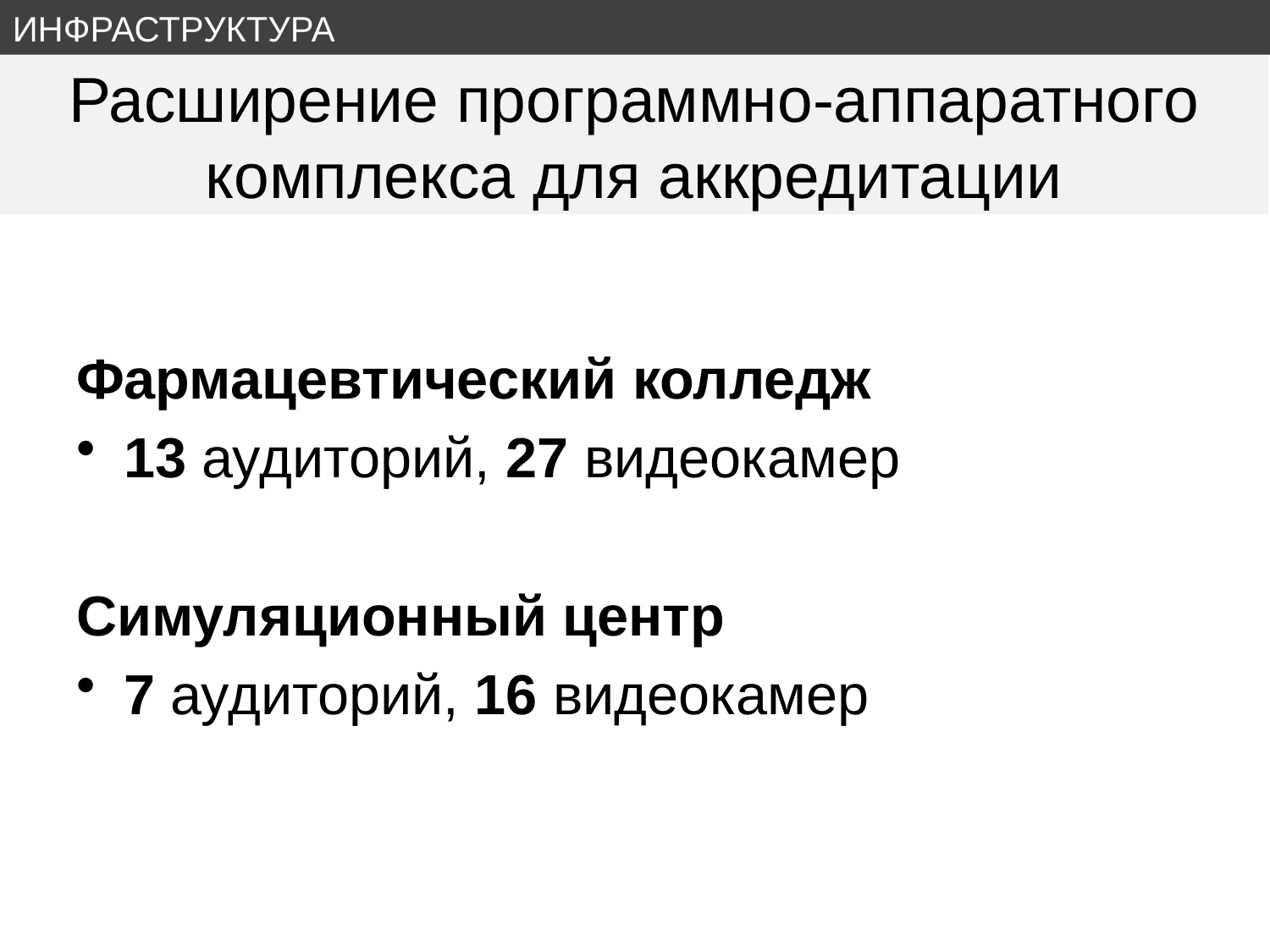

ИНФРАСТРУКТУРА
# Расширение программно-аппаратного комплекса для аккредитации
Фармацевтический колледж
13 аудиторий, 27 видеокамер

Симуляционный центр
7 аудиторий, 16 видеокамер